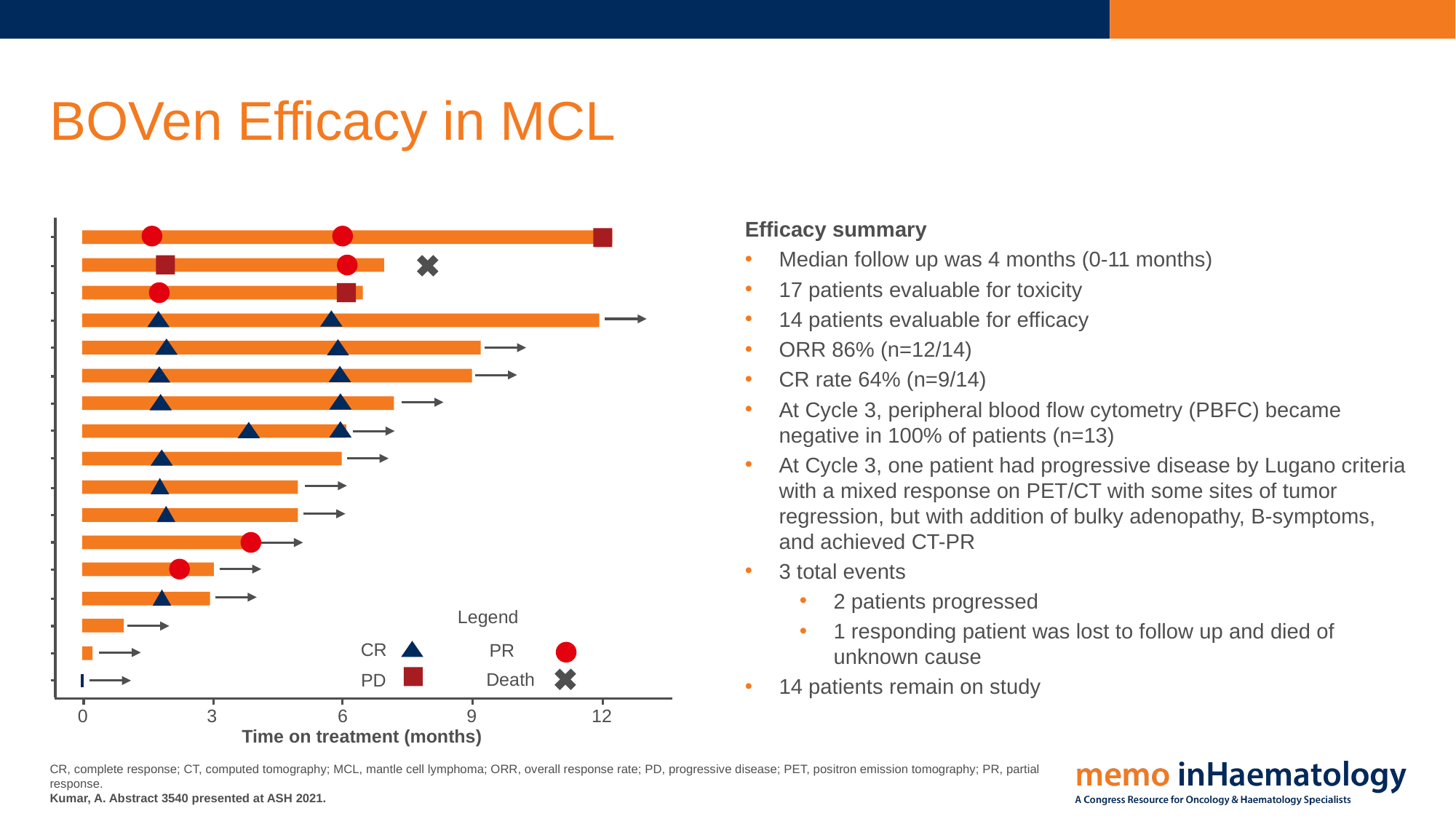

# BOVen Efficacy in MCL
Efficacy summary
Median follow up was 4 months (0-11 months)
17 patients evaluable for toxicity
14 patients evaluable for efficacy
ORR 86% (n=12/14)
CR rate 64% (n=9/14)
At Cycle 3, peripheral blood flow cytometry (PBFC) became negative in 100% of patients (n=13)
At Cycle 3, one patient had progressive disease by Lugano criteria with a mixed response on PET/CT with some sites of tumor regression, but with addition of bulky adenopathy, B-symptoms, and achieved CT-PR
3 total events
2 patients progressed
1 responding patient was lost to follow up and died of unknown cause
14 patients remain on study

Legend

CR
PR

Death
PD

0
3
6
9
12
Time on treatment (months)
CR, complete response; CT, computed tomography; MCL, mantle cell lymphoma; ORR, overall response rate; PD, progressive disease; PET, positron emission tomography; PR, partial response.
Kumar, A. Abstract 3540 presented at ASH 2021.